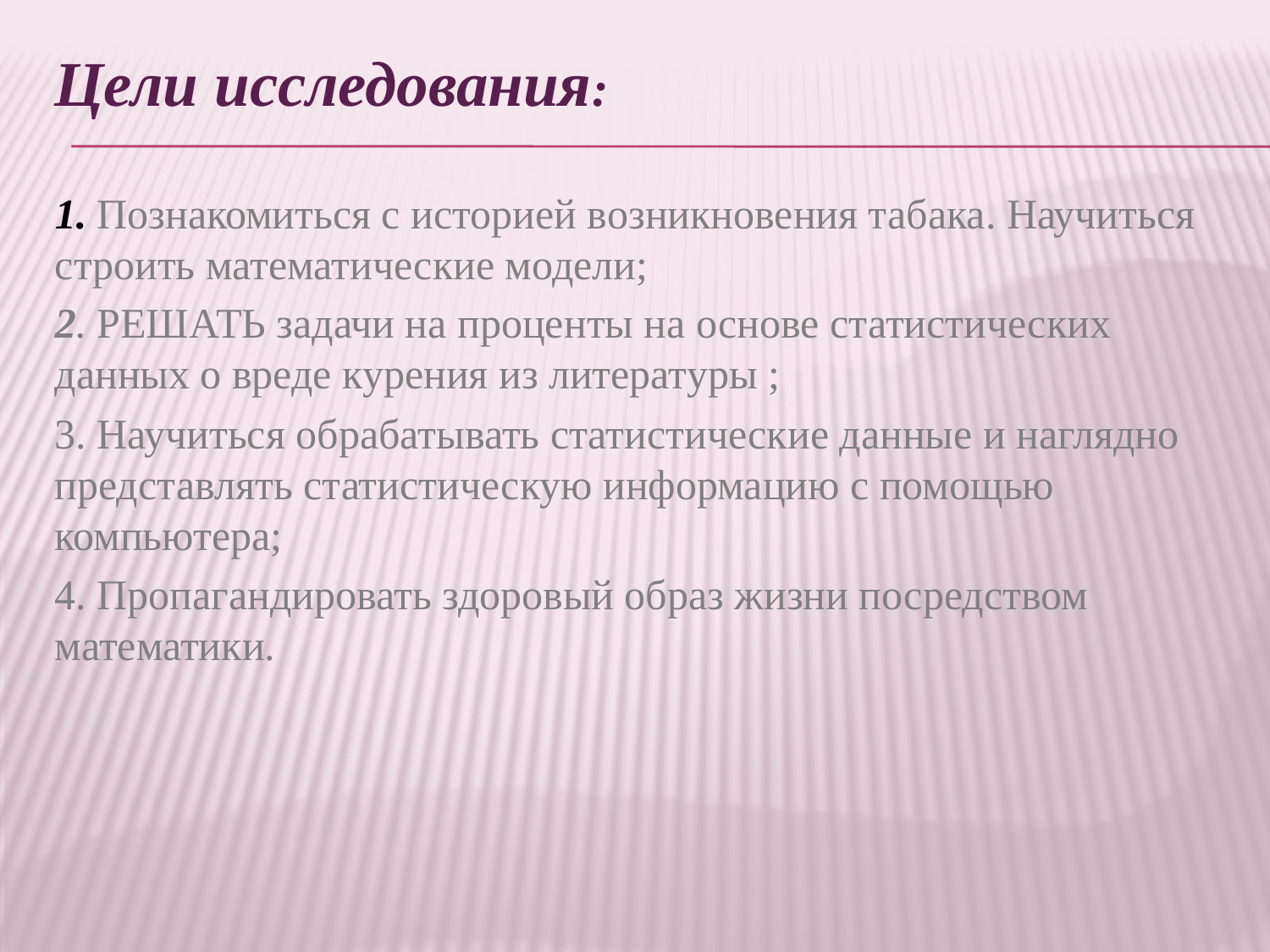

#
Цели исследования:

1. Познакомиться с историей возникновения табака. Научиться  строить математические модели;
2. РЕШАТЬ задачи на проценты на основе статистических данных о вреде курения из литературы ;
3. Научиться обрабатывать статистические данные и наглядно представлять статистическую информацию с помощью компьютера;
4. Пропагандировать здоровый образ жизни посредством математики.